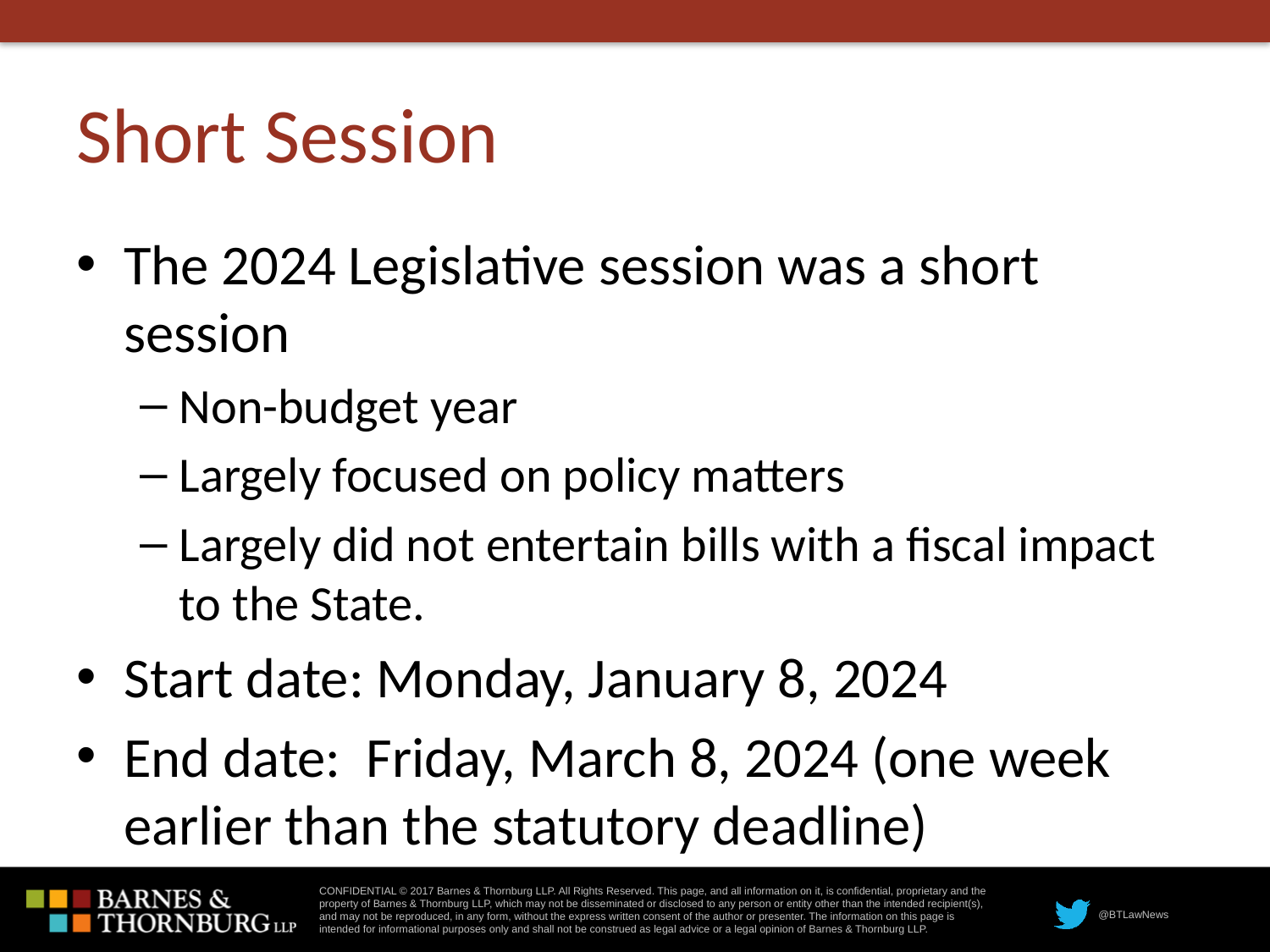

# Short Session
The 2024 Legislative session was a short session
Non-budget year
Largely focused on policy matters
Largely did not entertain bills with a fiscal impact to the State.
Start date: Monday, January 8, 2024
End date:  Friday, March 8, 2024 (one week earlier than the statutory deadline)